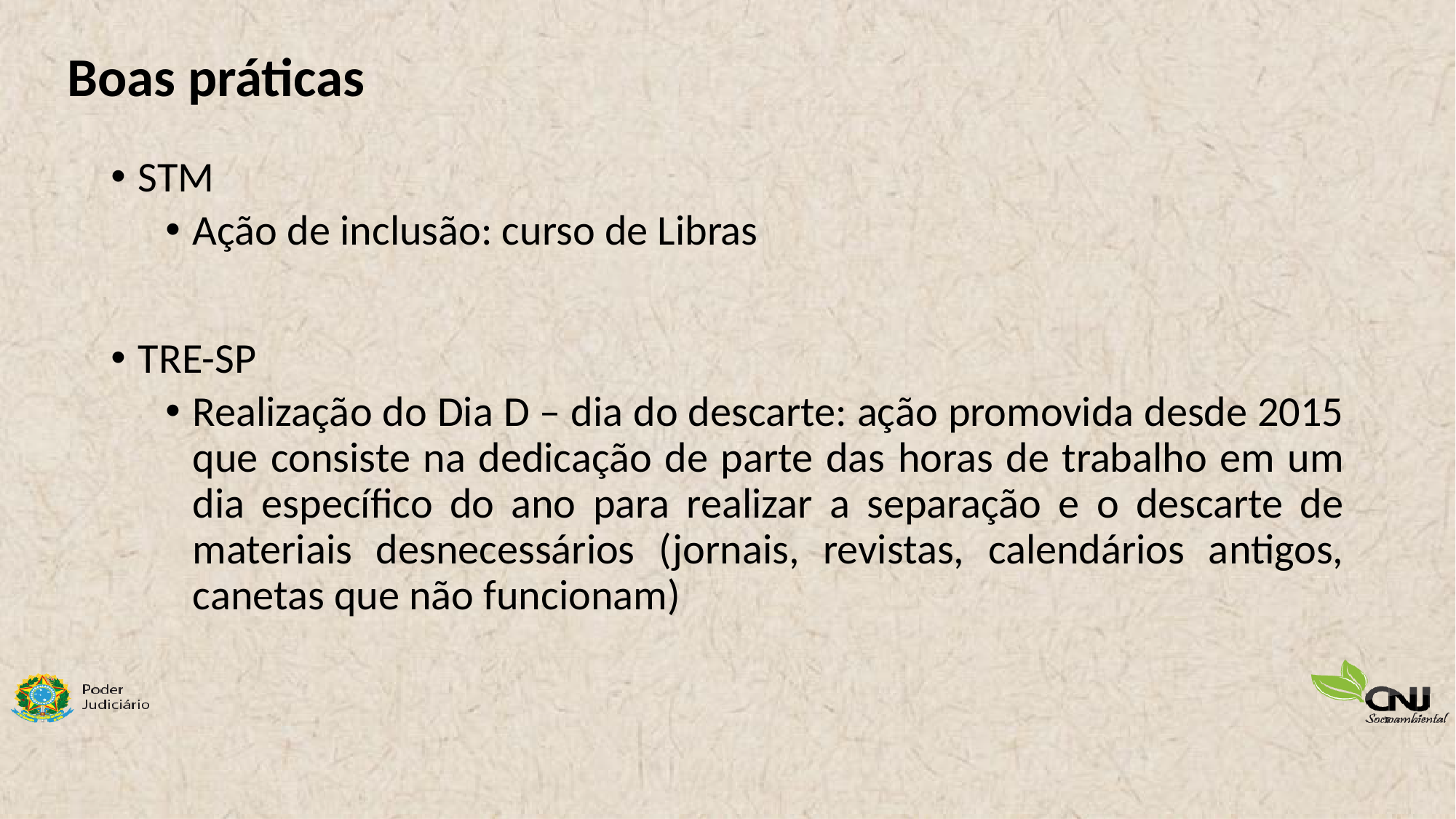

Boas práticas
STM
Ação de inclusão: curso de Libras

TRE-SP
Realização do Dia D – dia do descarte: ação promovida desde 2015 que consiste na dedicação de parte das horas de trabalho em um dia específico do ano para realizar a separação e o descarte de materiais desnecessários (jornais, revistas, calendários antigos, canetas que não funcionam)